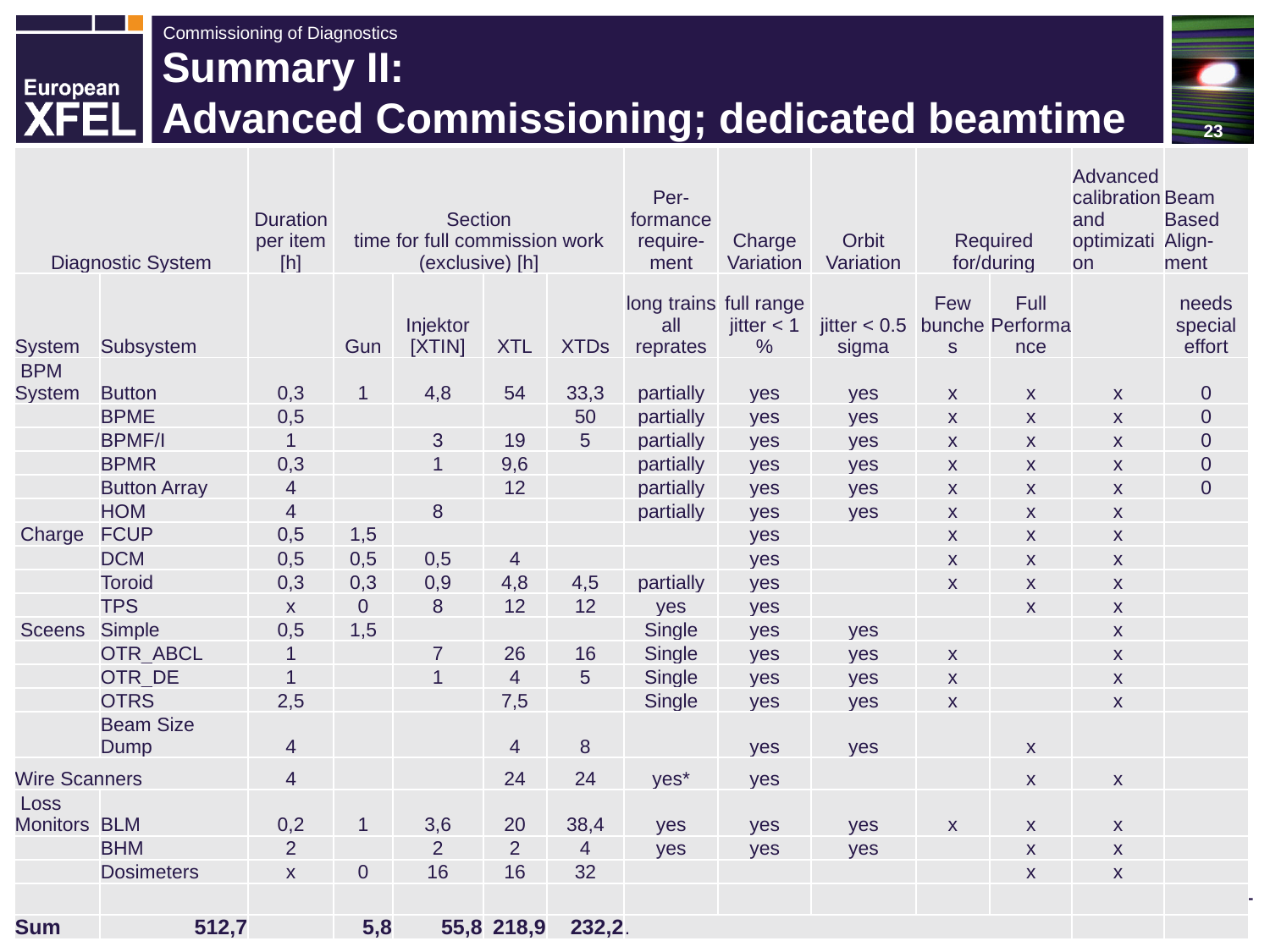

# Summary II: Advanced Commissioning; dedicated beamtime
| Diagnostic System |  | Duration per item [h] | Section time for full commission work (exclusive) [h] |  |  |  | Per-formance require-ment | Charge Variation | Orbit Variation | Required for/during |  | Advanced calibration and optimization | Beam Based Align-ment |
| --- | --- | --- | --- | --- | --- | --- | --- | --- | --- | --- | --- | --- | --- |
| System | Subsystem |  | Gun | Injektor [XTIN] | XTL | XTDs | long trains all reprates | full range jitter < 1 % | jitter < 0.5 sigma | Few bunches | Full Performance |  | needs special effort |
| BPM System | Button | 0,3 | 1 | 4,8 | 54 | 33,3 | partially | yes | yes | x | x | x | 0 |
|  | BPME | 0,5 |  |  |  | 50 | partially | yes | yes | x | x | x | 0 |
|  | BPMF/I | 1 |  | 3 | 19 | 5 | partially | yes | yes | x | x | x | 0 |
|  | BPMR | 0,3 |  | 1 | 9,6 |  | partially | yes | yes | x | x | x | 0 |
|  | Button Array | 4 |  |  | 12 |  | partially | yes | yes | x | x | x | 0 |
|  | HOM | 4 |  | 8 |  |  | partially | yes | yes | x | x | x |  |
| Charge | FCUP | 0,5 | 1,5 |  |  |  |  | yes |  | x | x | x |  |
|  | DCM | 0,5 | 0,5 | 0,5 | 4 |  |  | yes |  | x | x | x |  |
|  | Toroid | 0,3 | 0,3 | 0,9 | 4,8 | 4,5 | partially | yes |  | x | x | x |  |
|  | TPS | x | 0 | 8 | 12 | 12 | yes | yes |  |  | x | x |  |
| Sceens | Simple | 0,5 | 1,5 |  |  |  | Single | yes | yes |  |  | x |  |
|  | OTR\_ABCL | 1 |  | 7 | 26 | 16 | Single | yes | yes | x |  | x |  |
|  | OTR\_DE | 1 |  | 1 | 4 | 5 | Single | yes | yes | x |  | x |  |
|  | OTRS | 2,5 |  |  | 7,5 |  | Single | yes | yes | x |  | x |  |
|  | Beam Size Dump | 4 |  |  | 4 | 8 |  | yes | yes |  | x |  |  |
| Wire Scanners |  | 4 |  |  | 24 | 24 | yes\* | yes |  |  | x | x |  |
| Loss Monitors | BLM | 0,2 | 1 | 3,6 | 20 | 38,4 | yes | yes | yes | x | x | x |  |
|  | BHM | 2 |  | 2 | 2 | 4 | yes | yes | yes |  | x | x |  |
|  | Dosimeters | x | 0 | 16 | 16 | 32 |  |  |  |  | x | x |  |
|  |  |  |  |  |  |  |  |  |  |  |  |  |  |
| Sum | 512,7 |  | 5,8 | 55,8 | 218,9 | 232,2 | . |  |  |  |  |  |  |